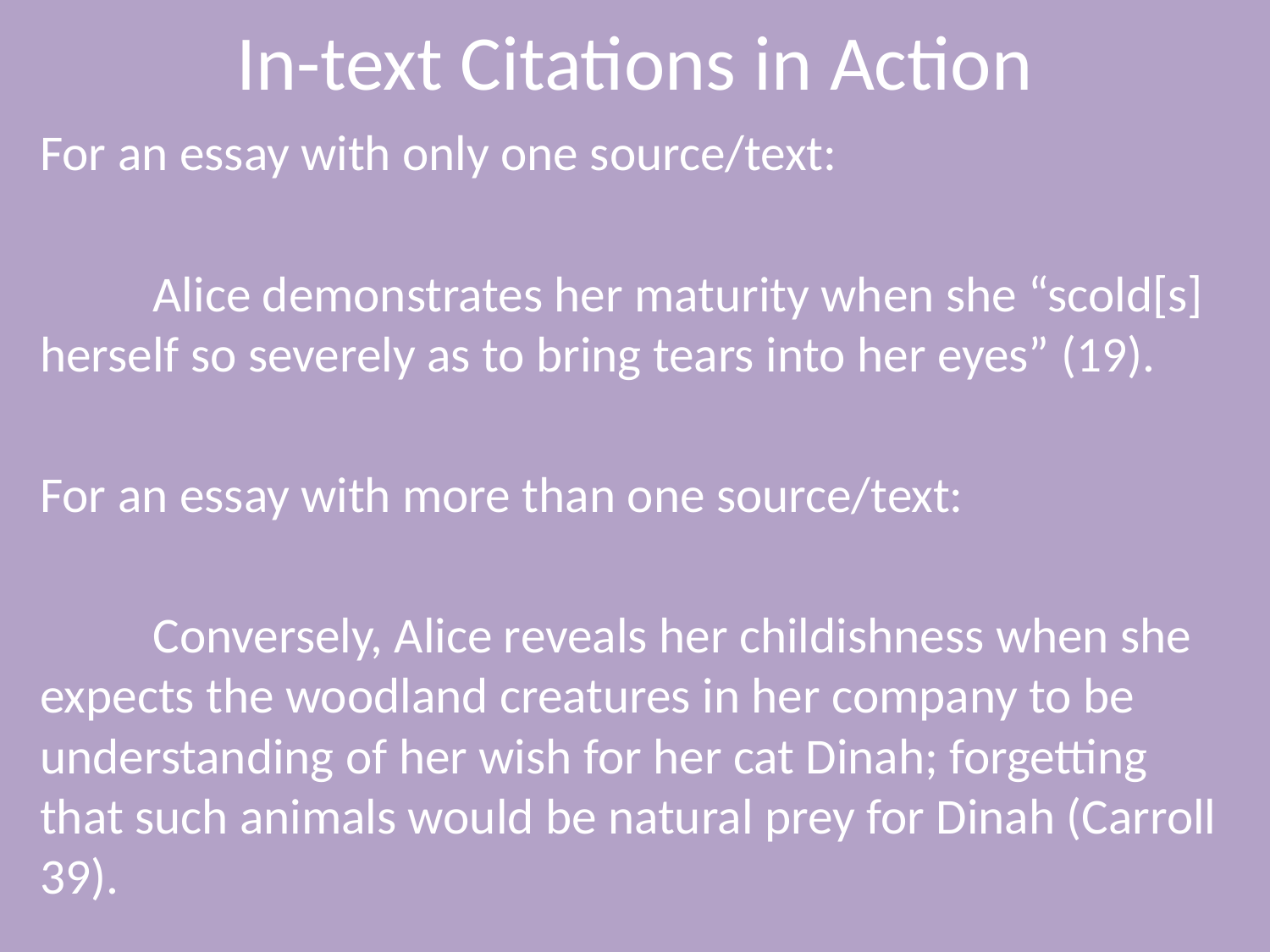

# In-text Citations in Action
For an essay with only one source/text:

	Alice demonstrates her maturity when she “scold[s] herself so severely as to bring tears into her eyes” (19).

For an essay with more than one source/text:

	Conversely, Alice reveals her childishness when she expects the woodland creatures in her company to be understanding of her wish for her cat Dinah; forgetting that such animals would be natural prey for Dinah (Carroll 39).